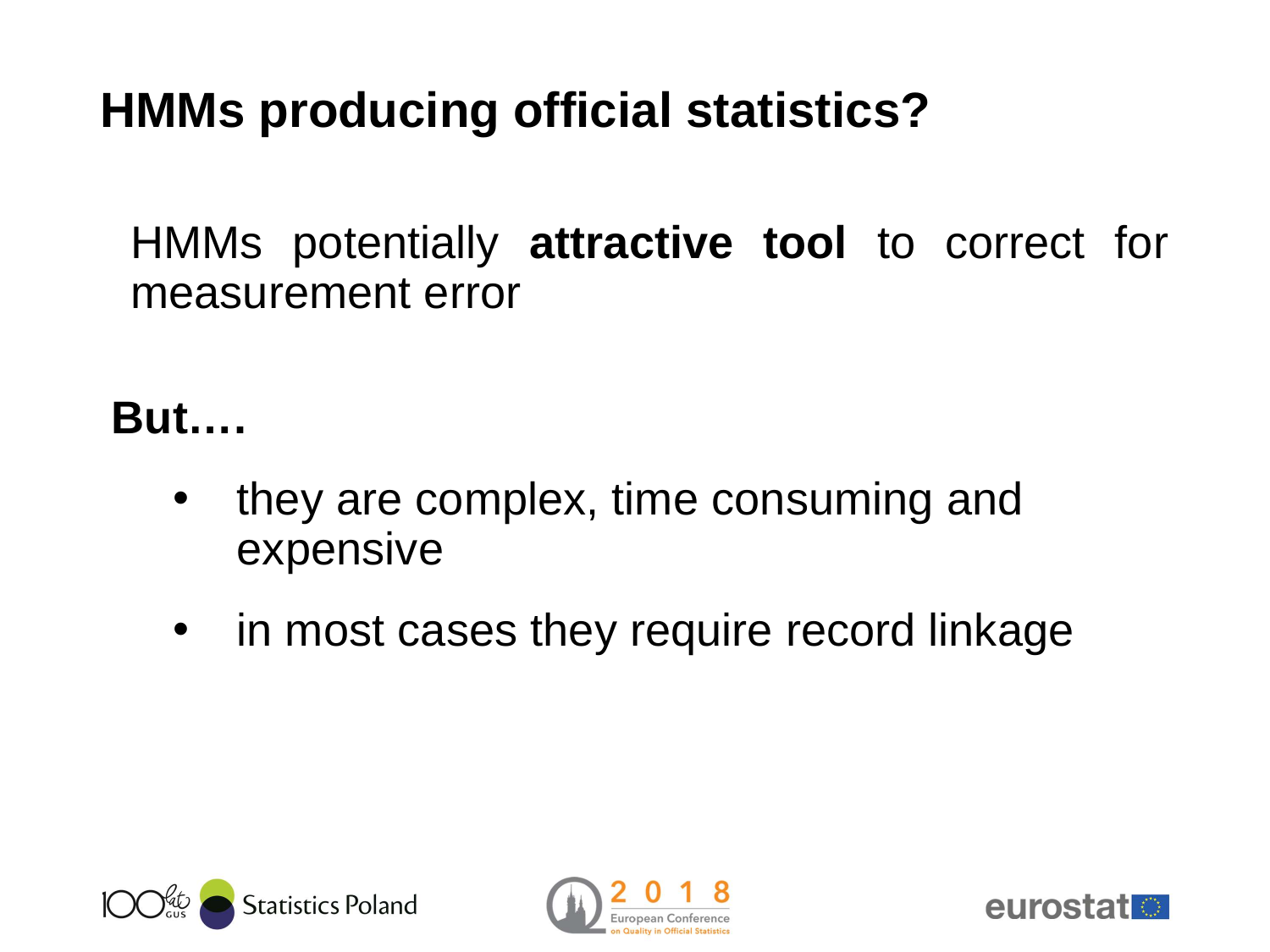

# HMMs producing official statistics?
HMMs potentially attractive tool to correct for measurement error

 But….
they are complex, time consuming and expensive
in most cases they require record linkage